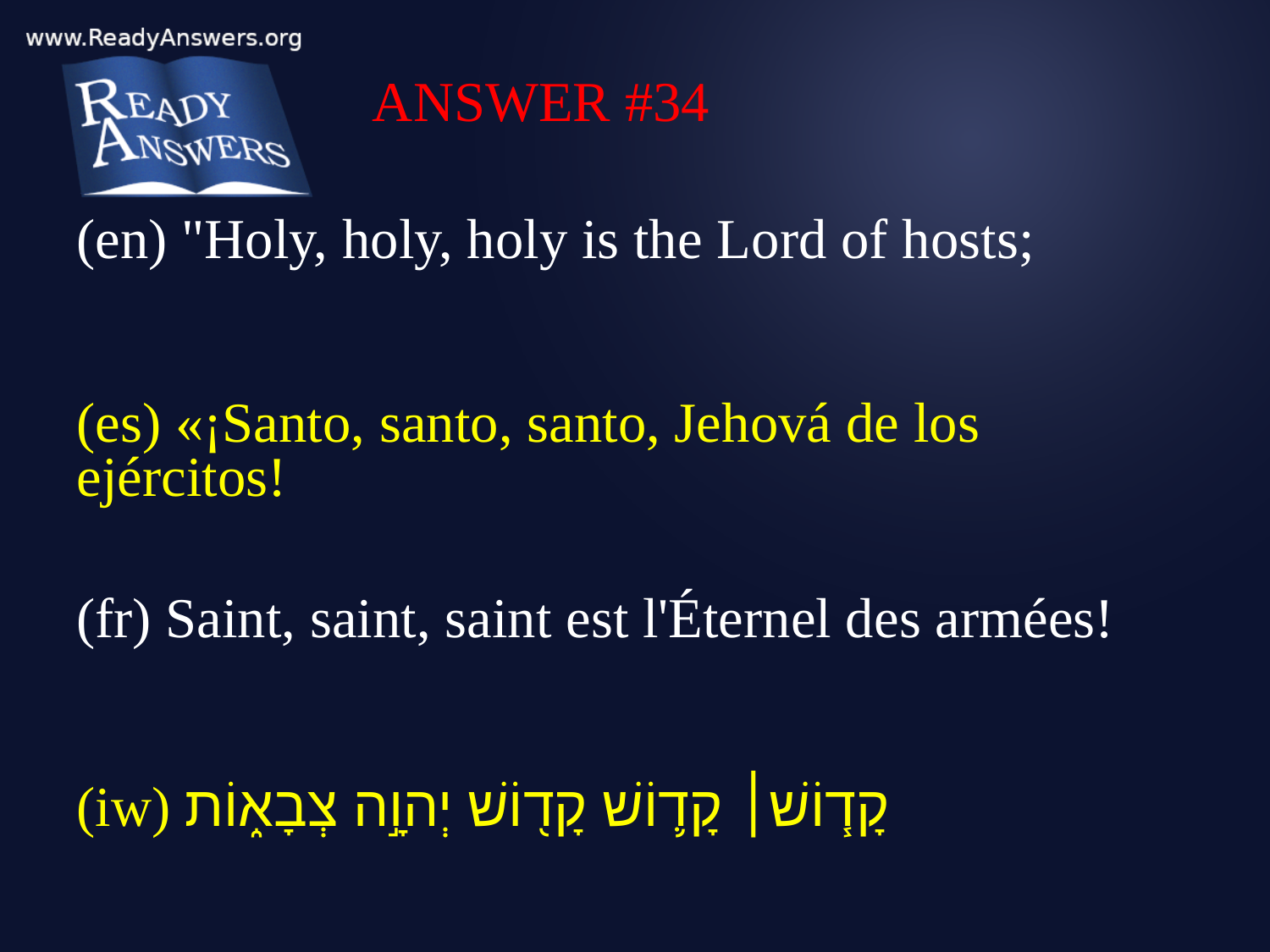

ANSWER #34
(en) "Holy, holy, holy is the Lord of hosts;
(es) «¡Santo, santo, santo, Jehová de los ejércitos!
(fr) Saint, saint, saint est l'Éternel des armées!
(iw) קָד֧וֹשׁ׀ קָד֛וֹשׁ קָד֖וֹשׁ יְהוָ֣ה צְבָא֑וֹת